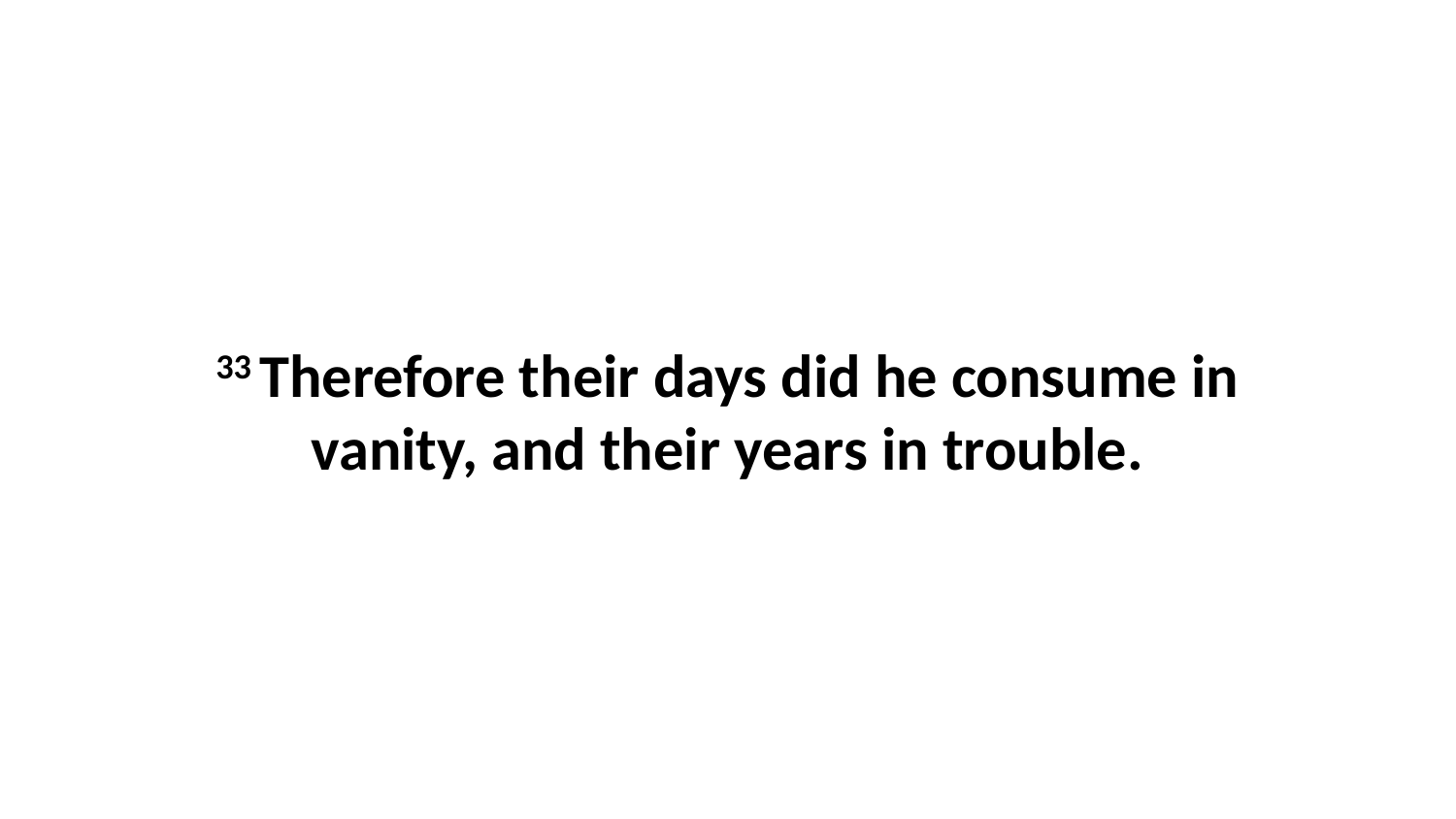

33 Therefore their days did he consume in vanity, and their years in trouble.